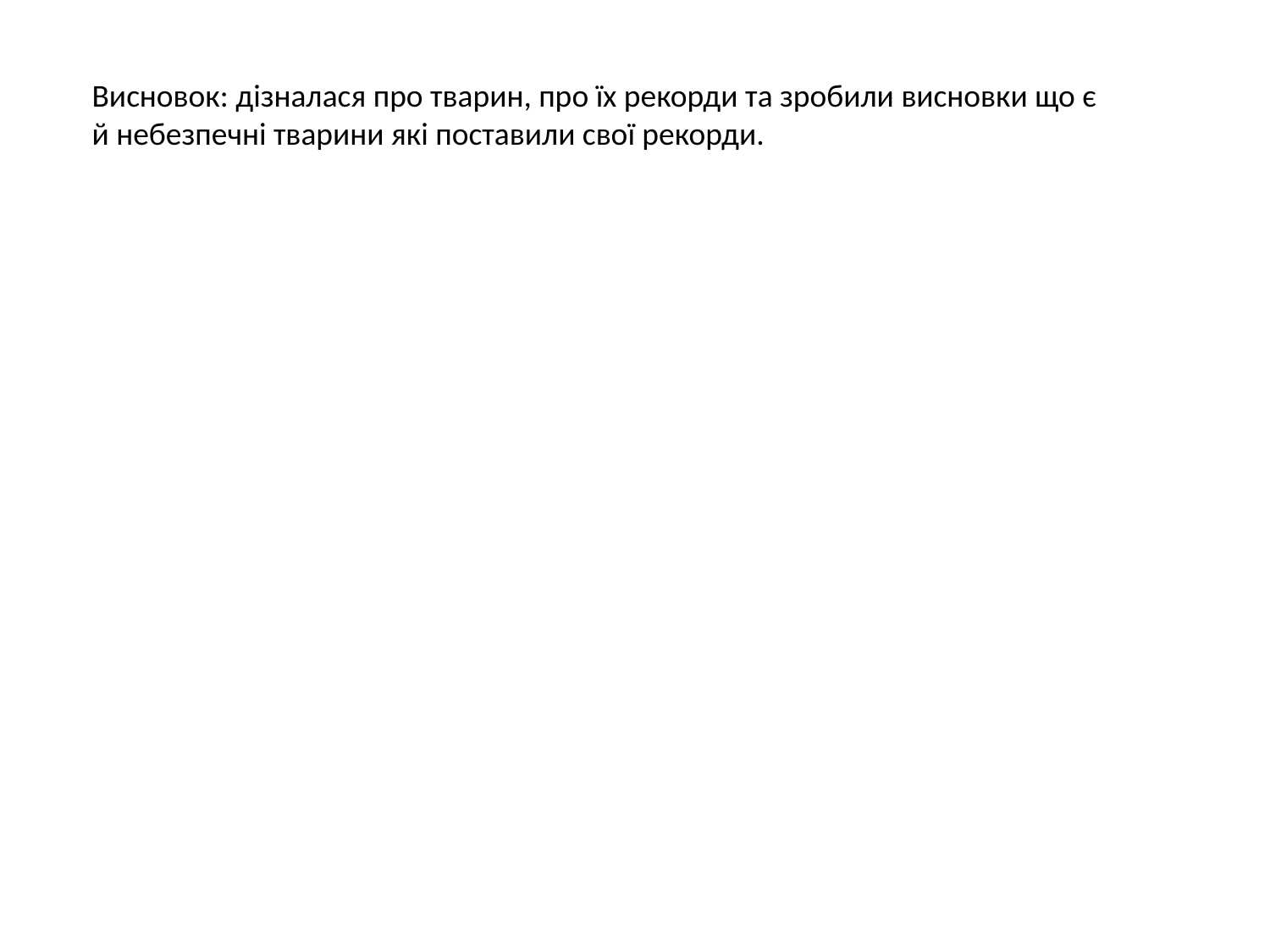

Висновок: дізналася про тварин, про їх рекорди та зробили висновки що є й небезпечні тварини які поставили свої рекорди.